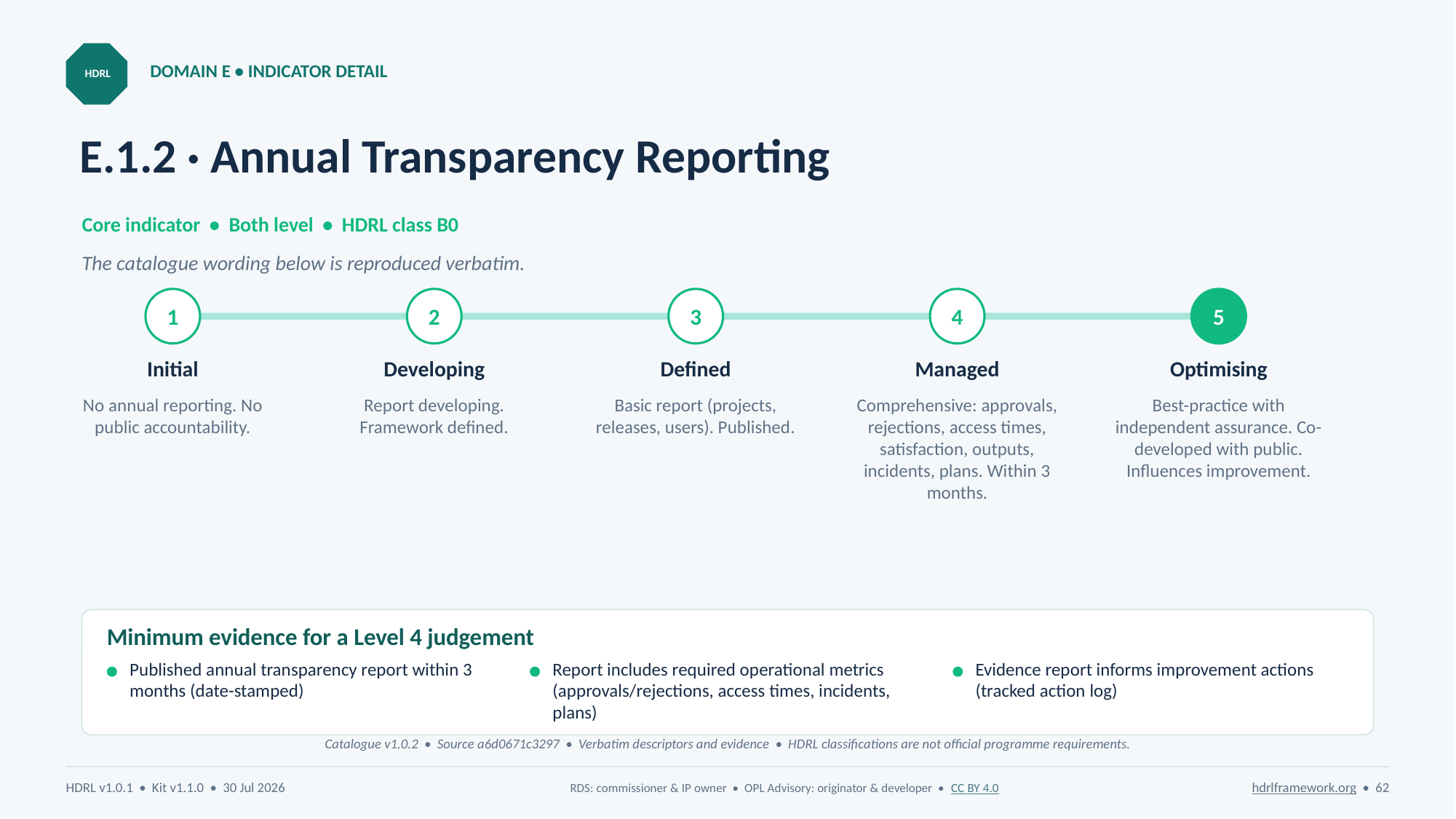

DOMAIN E • INDICATOR DETAIL
HDRL
# E.1.2 · Annual Transparency Reporting
Core indicator  •  Both level  •  HDRL class B0
The catalogue wording below is reproduced verbatim.

1
2
3
4
5

Initial
Developing
Defined
Managed
Optimising
No annual reporting. No public accountability.
Report developing. Framework defined.
Basic report (projects, releases, users). Published.
Comprehensive: approvals, rejections, access times, satisfaction, outputs, incidents, plans. Within 3 months.
Best-practice with independent assurance. Co-developed with public. Influences improvement.

Minimum evidence for a Level 4 judgement
Published annual transparency report within 3 months (date-stamped)
Report includes required operational metrics (approvals/rejections, access times, incidents, plans)
Evidence report informs improvement actions (tracked action log)

Catalogue v1.0.2  •  Source a6d0671c3297  •  Verbatim descriptors and evidence  •  HDRL classifications are not official programme requirements.

HDRL v1.0.1  •  Kit v1.1.0  •  30 Jul 2026
RDS: commissioner & IP owner  •  OPL Advisory: originator & developer  •  CC BY 4.0
hdrlframework.org  •  62